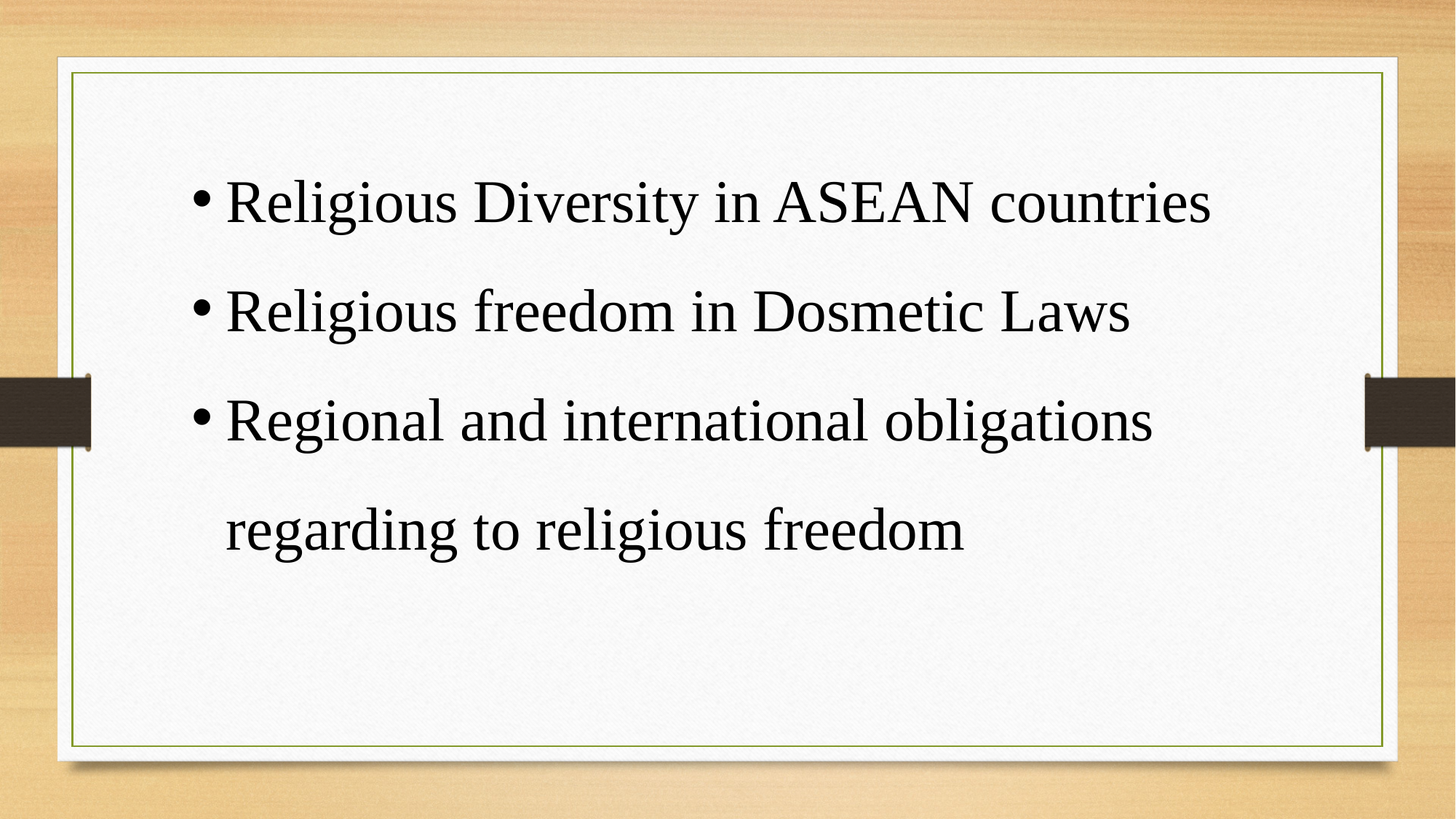

Religious Diversity in ASEAN countries
Religious freedom in Dosmetic Laws
Regional and international obligations regarding to religious freedom